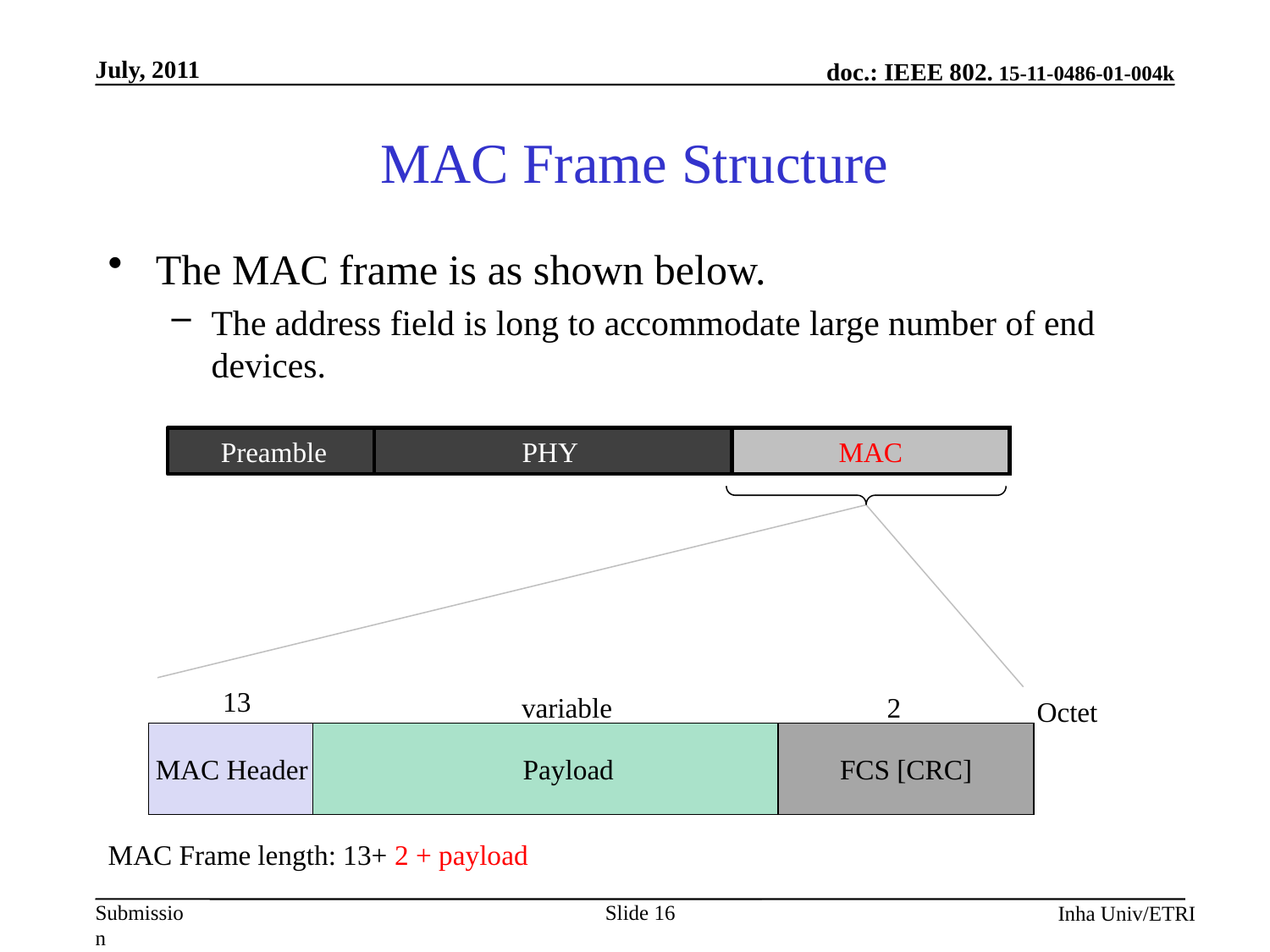

# MAC Frame Structure
The MAC frame is as shown below.
The address field is long to accommodate large number of end devices.

Preamble
PHY
MAC
13
variable
2
Octet
MAC Header
Payload
FCS [CRC]
MAC Frame length: 13+ 2 + payload